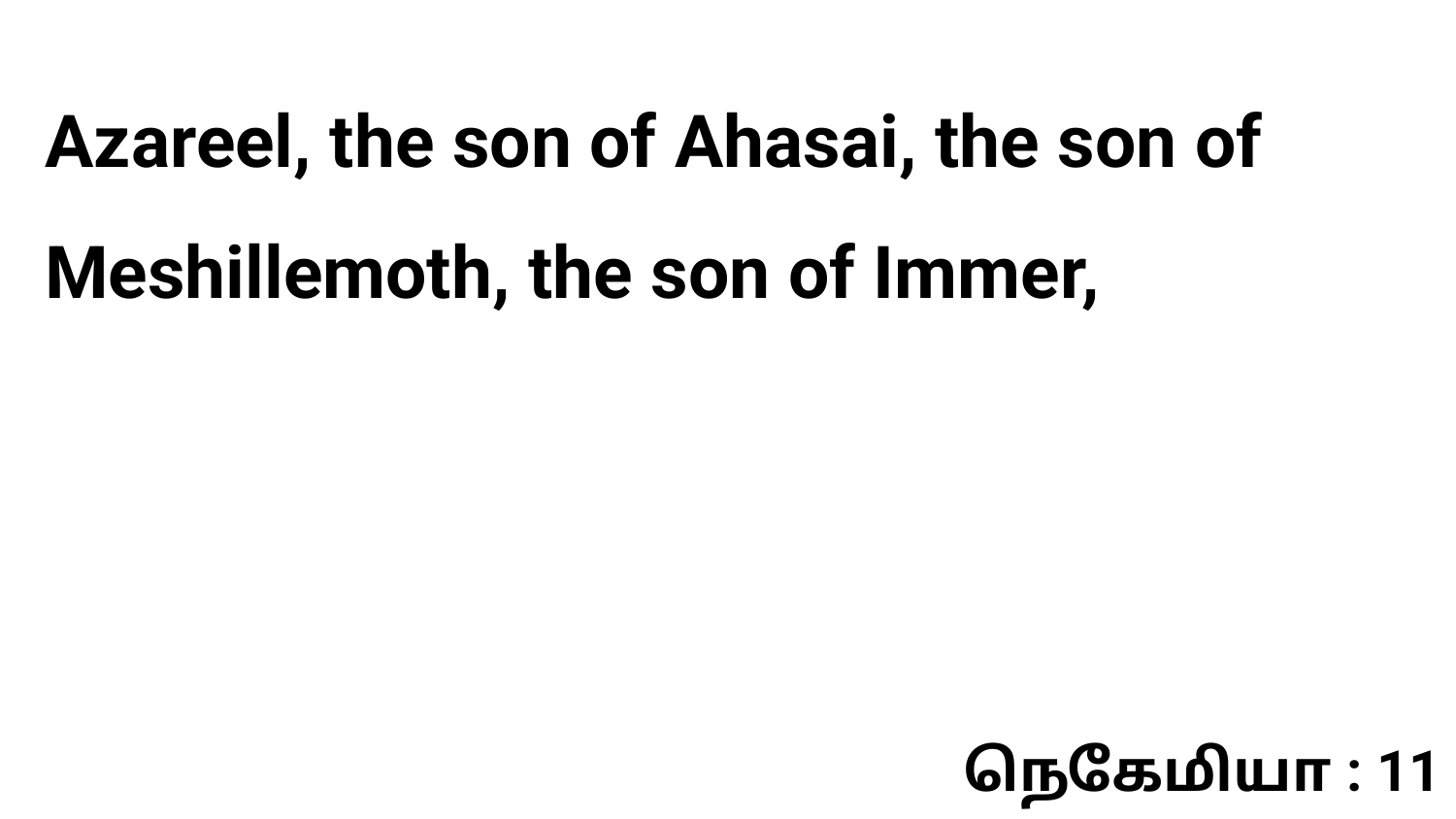

Azareel, the son of Ahasai, the son of Meshillemoth, the son of Immer,
நெகேமியா : 11